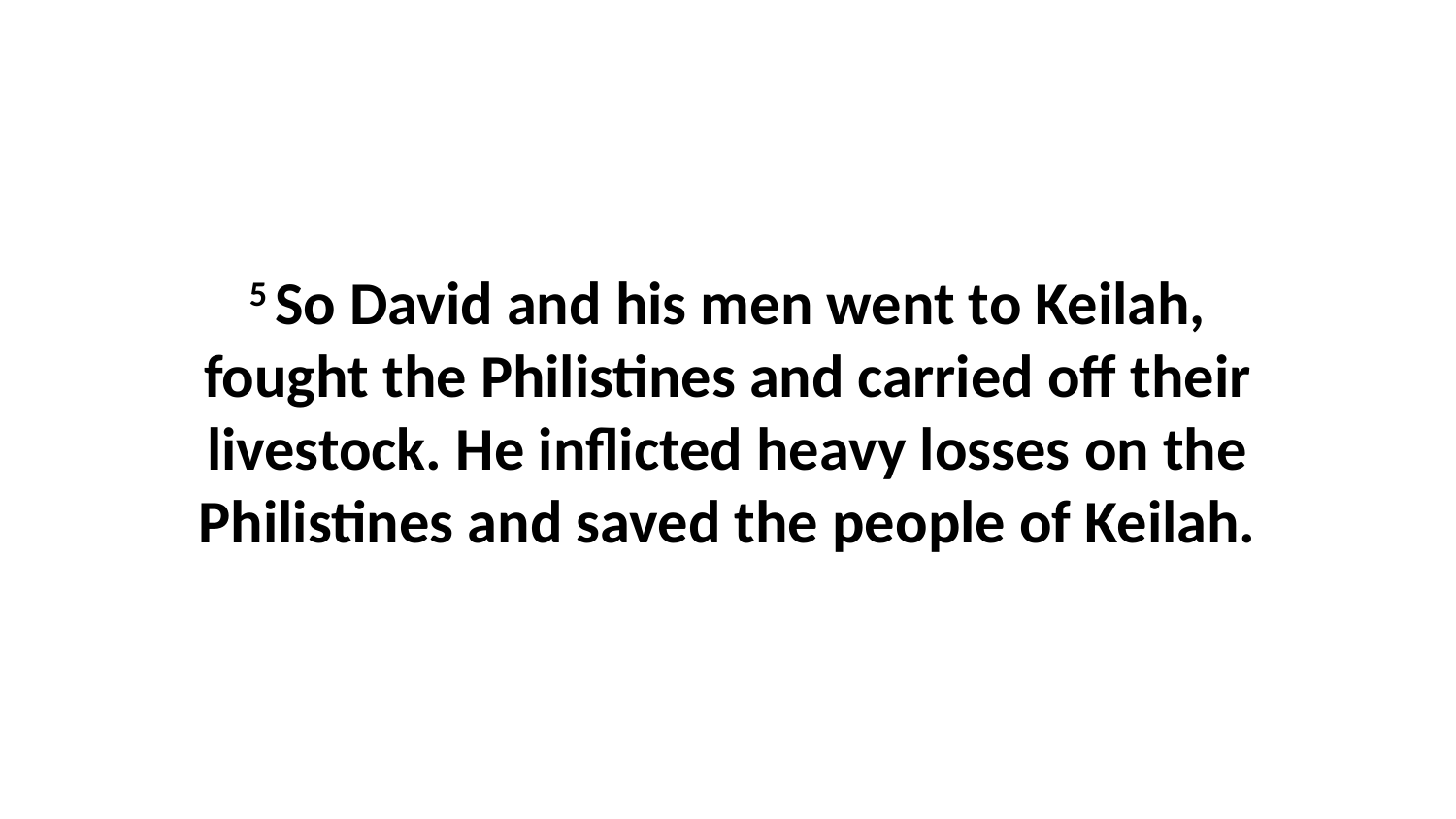

5 So David and his men went to Keilah, fought the Philistines and carried off their livestock. He inflicted heavy losses on the Philistines and saved the people of Keilah.